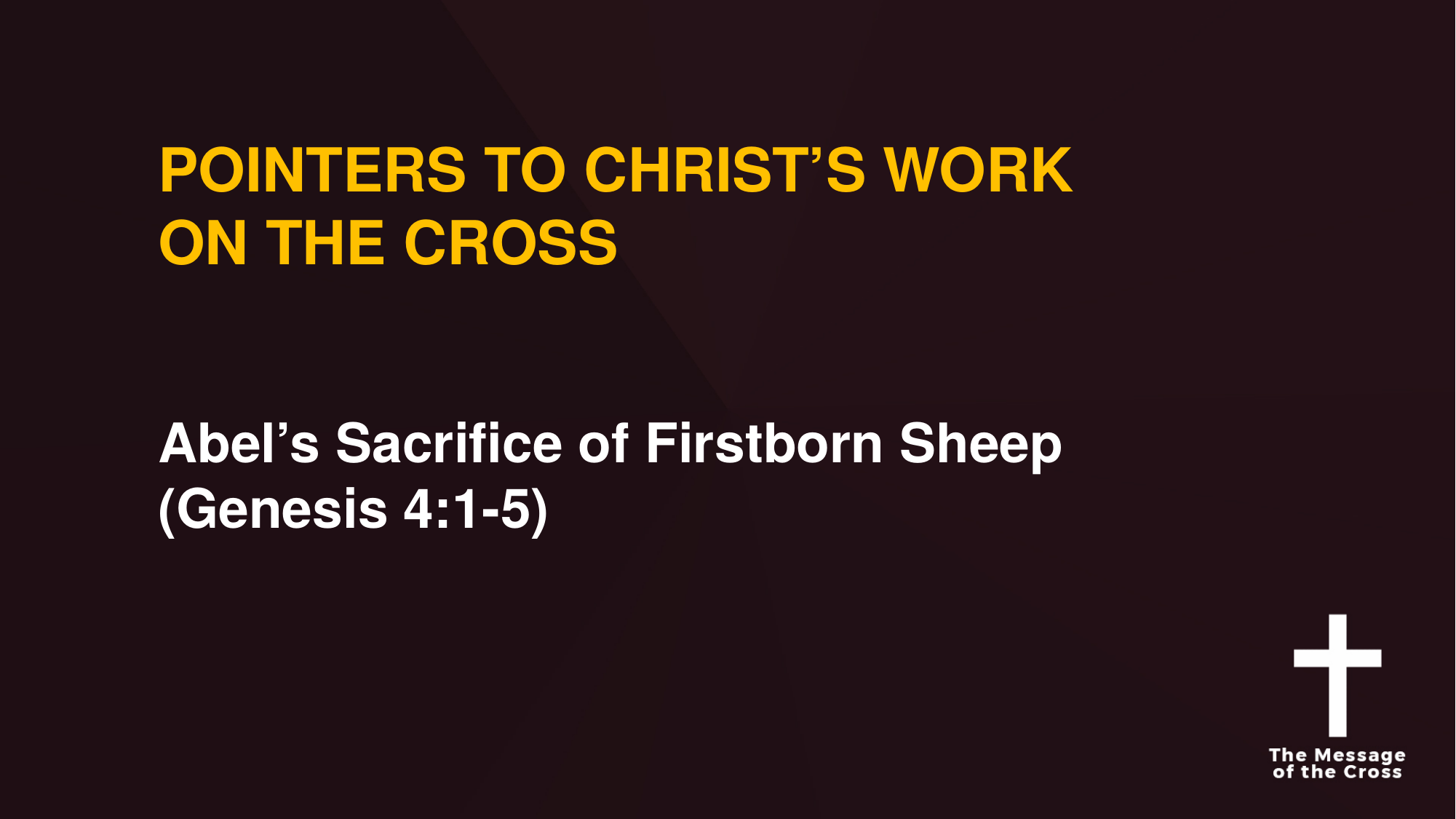

POINTERS TO CHRIST’S WORK
ON THE CROSS

Abel’s Sacrifice of Firstborn Sheep
(Genesis 4:1-5)